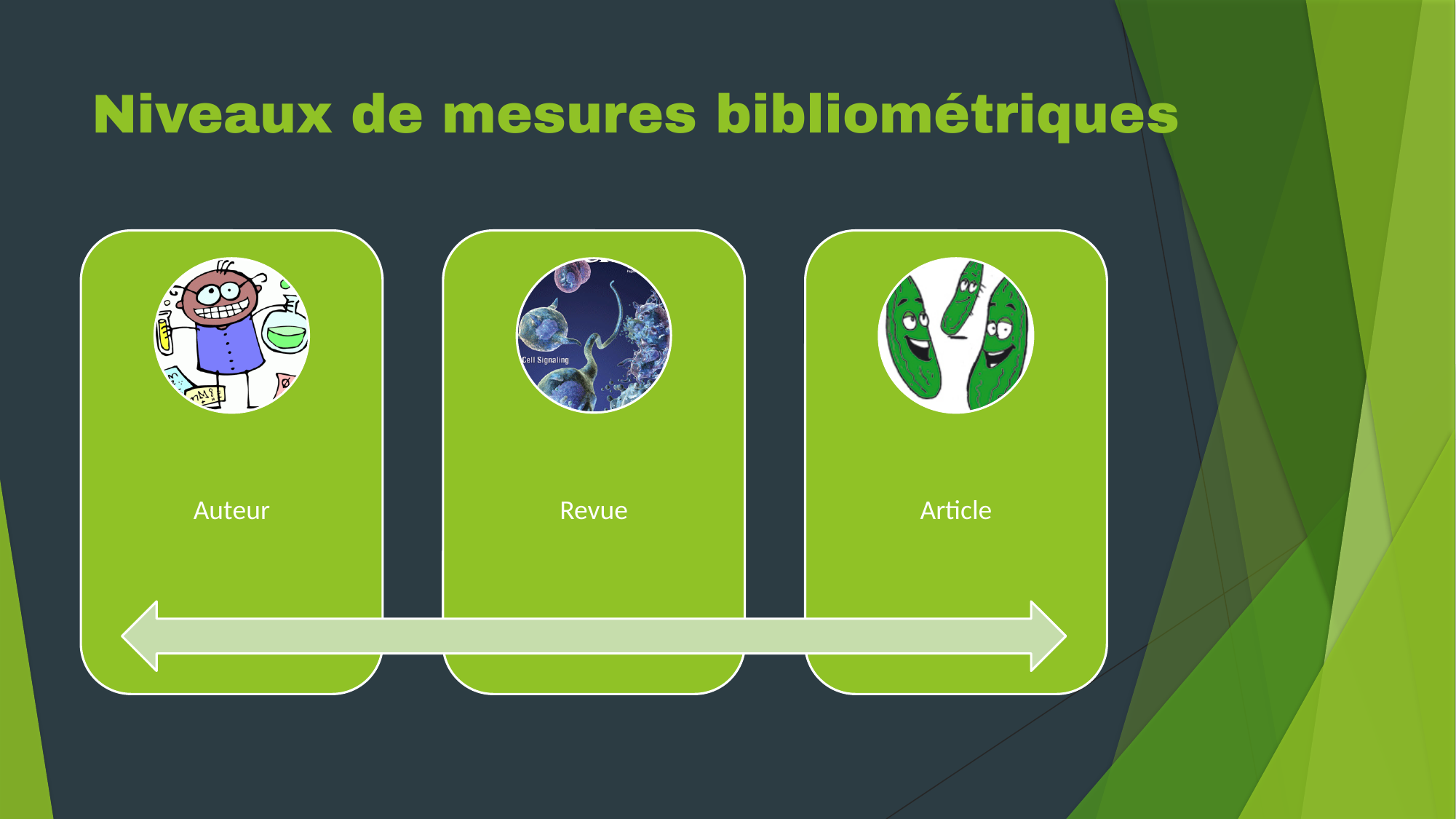

# Niveaux de mesures bibliométriques
Auteur
Revue
Article